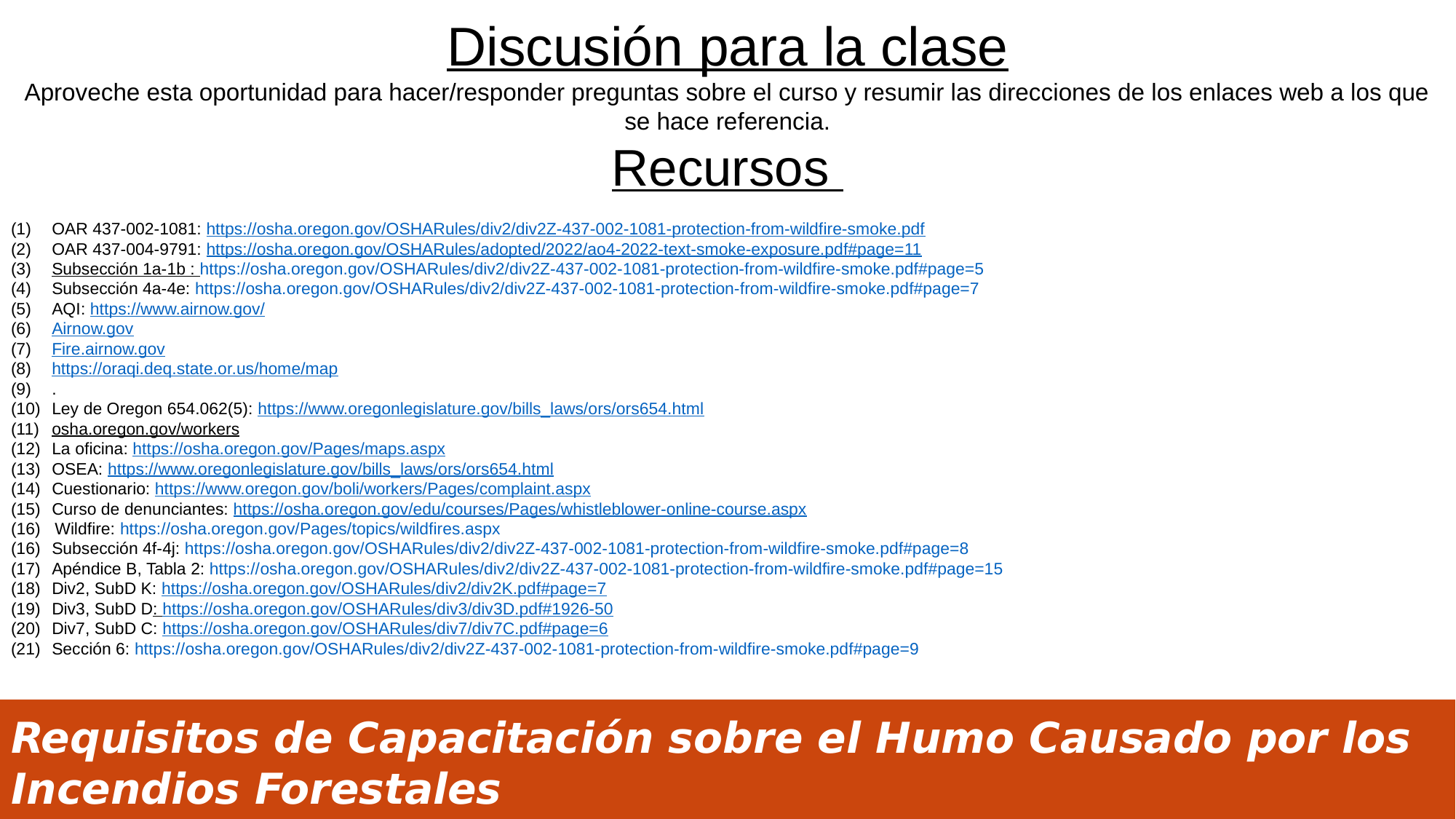

Discusión para la clase
Aproveche esta oportunidad para hacer/responder preguntas sobre el curso y resumir las direcciones de los enlaces web a los que se hace referencia.
Recursos

OAR 437-002-1081: https://osha.oregon.gov/OSHARules/div2/div2Z-437-002-1081-protection-from-wildfire-smoke.pdf
OAR 437-004-9791: https://osha.oregon.gov/OSHARules/adopted/2022/ao4-2022-text-smoke-exposure.pdf#page=11
Subsección 1a-1b : https://osha.oregon.gov/OSHARules/div2/div2Z-437-002-1081-protection-from-wildfire-smoke.pdf#page=5
Subsección 4a-4e: https://osha.oregon.gov/OSHARules/div2/div2Z-437-002-1081-protection-from-wildfire-smoke.pdf#page=7
AQI: https://www.airnow.gov/
Airnow.gov
Fire.airnow.gov
https://oraqi.deq.state.or.us/home/map
.
Ley de Oregon 654.062(5): https://www.oregonlegislature.gov/bills_laws/ors/ors654.html
osha.oregon.gov/workers
La oficina: https://osha.oregon.gov/Pages/maps.aspx
OSEA: https://www.oregonlegislature.gov/bills_laws/ors/ors654.html
Cuestionario: https://www.oregon.gov/boli/workers/Pages/complaint.aspx
Curso de denunciantes: https://osha.oregon.gov/edu/courses/Pages/whistleblower-online-course.aspx
(16)   Wildfire: https://osha.oregon.gov/Pages/topics/wildfires.aspx
Subsección 4f-4j: https://osha.oregon.gov/OSHARules/div2/div2Z-437-002-1081-protection-from-wildfire-smoke.pdf#page=8
Apéndice B, Tabla 2: https://osha.oregon.gov/OSHARules/div2/div2Z-437-002-1081-protection-from-wildfire-smoke.pdf#page=15
Div2, SubD K: https://osha.oregon.gov/OSHARules/div2/div2K.pdf#page=7
Div3, SubD D: https://osha.oregon.gov/OSHARules/div3/div3D.pdf#1926-50
Div7, SubD C: https://osha.oregon.gov/OSHARules/div7/div7C.pdf#page=6
Sección 6: https://osha.oregon.gov/OSHARules/div2/div2Z-437-002-1081-protection-from-wildfire-smoke.pdf#page=9

Requisitos de Capacitación sobre el Humo Causado por los Incendios Forestales